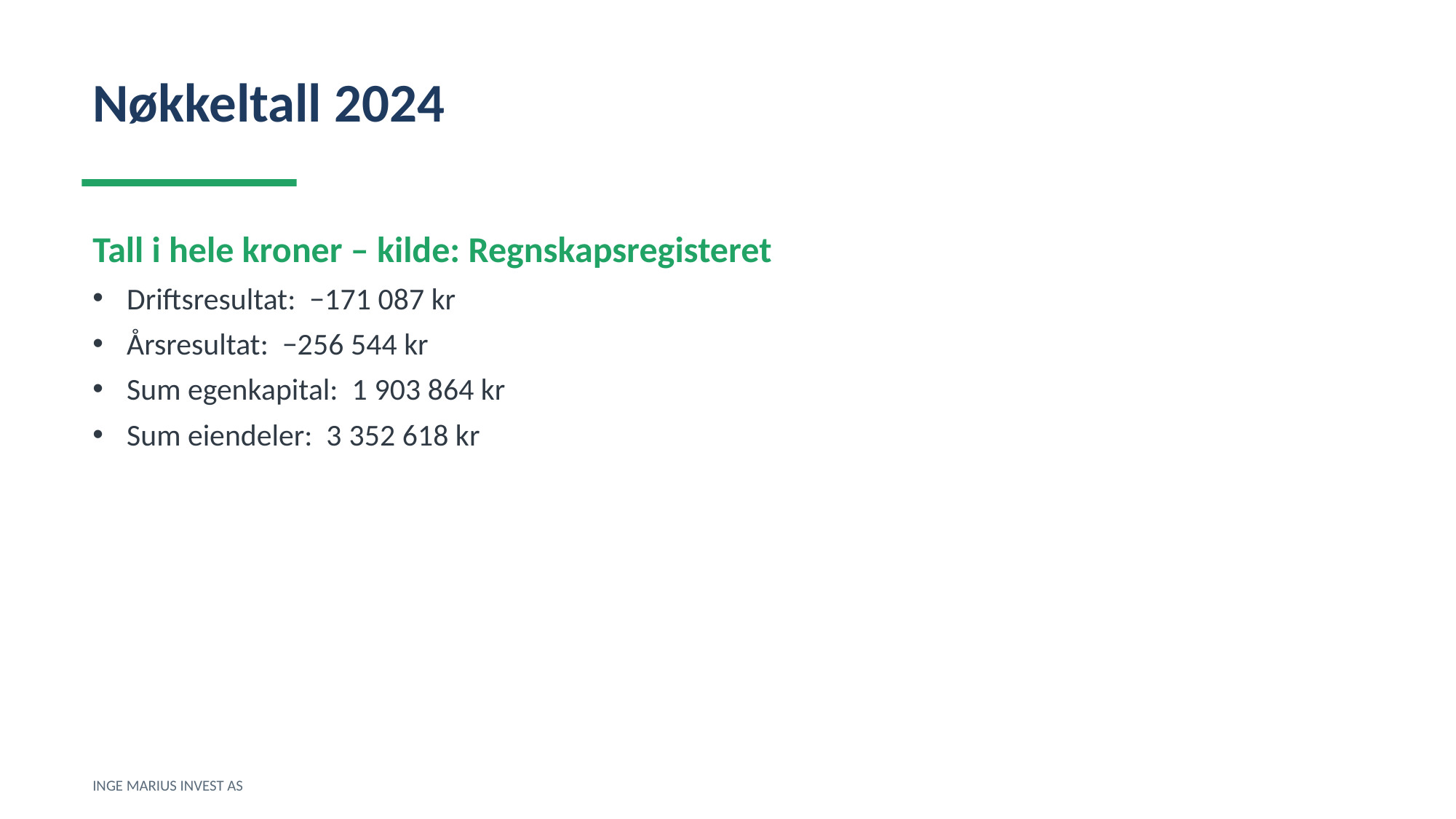

Nøkkeltall 2024

Tall i hele kroner – kilde: Regnskapsregisteret
Driftsresultat:  −171 087 kr
Årsresultat:  −256 544 kr
Sum egenkapital:  1 903 864 kr
Sum eiendeler:  3 352 618 kr
INGE MARIUS INVEST AS